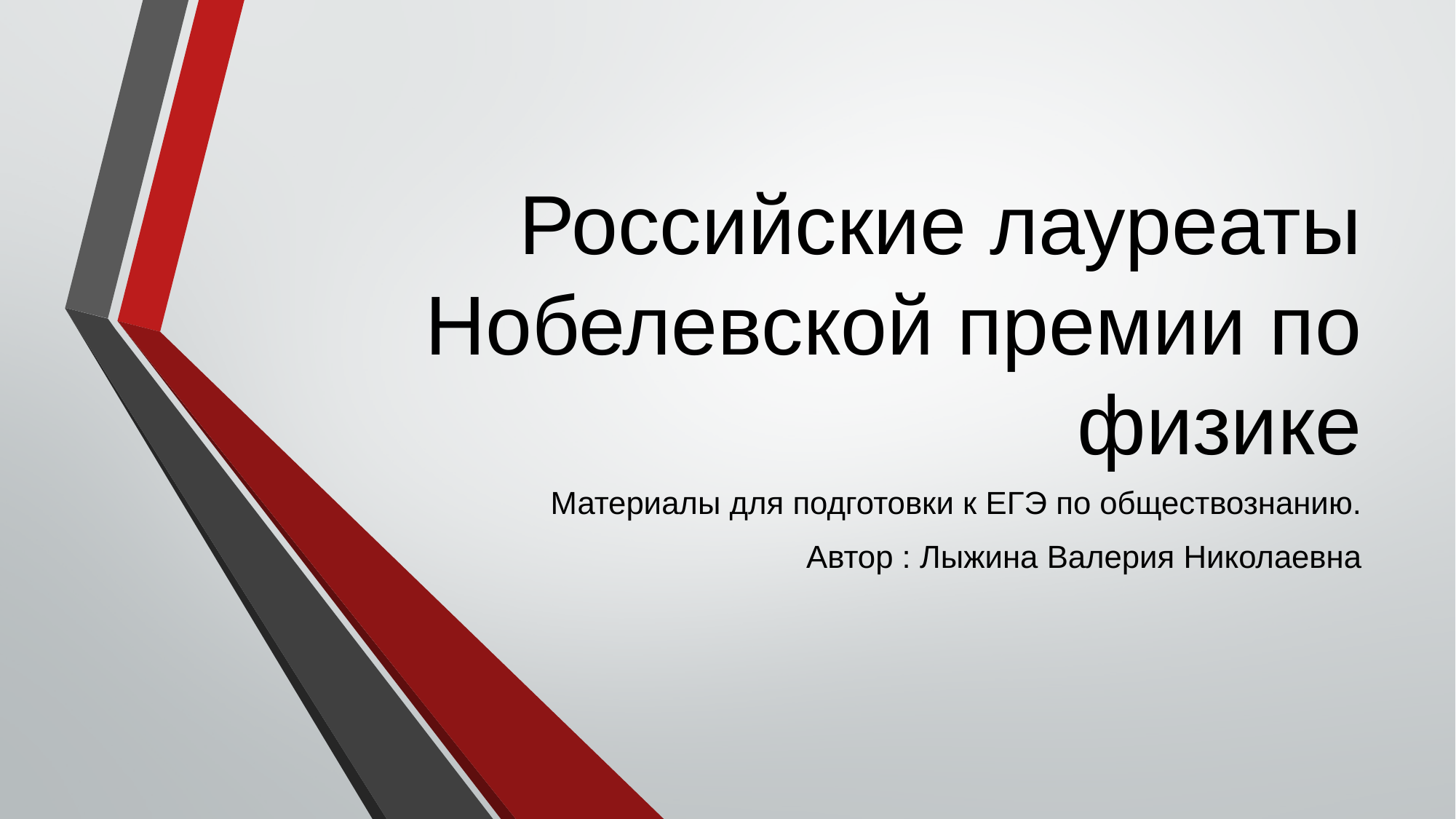

# Российские лауреаты Нобелевской премии по физике
Материалы для подготовки к ЕГЭ по обществознанию.
Автор : Лыжина Валерия Николаевна